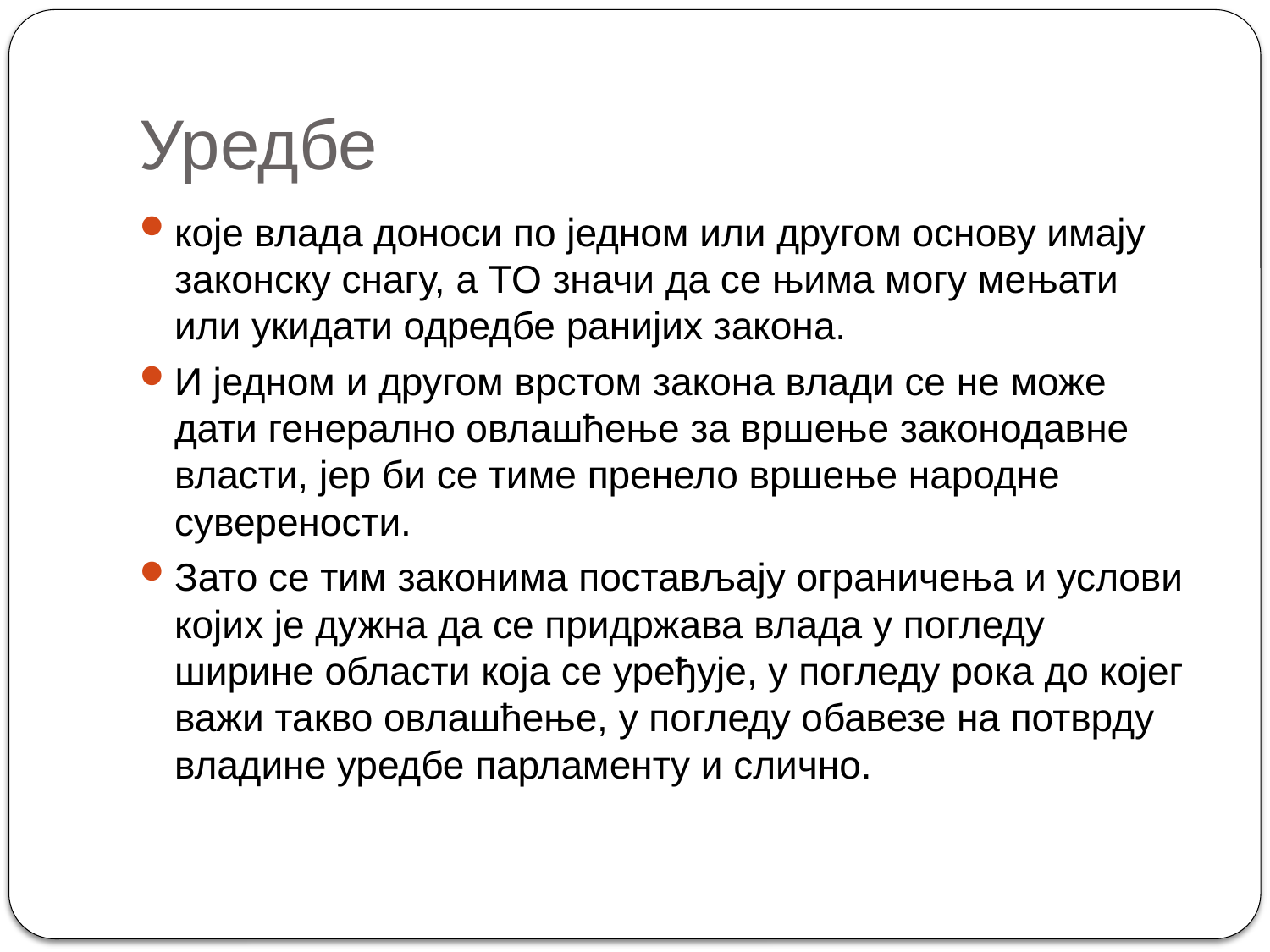

# Уредбе
које влада доноси по једном или другом основу имају законску снагу, a to значи да се њима могу мењати или укидати одредбе ранијих закона.
И једном и другом врстом закона влади се не може дати генерално овлашћење за вршење законодавне власти, јер би се тиме пренело вршење народне суверености.
Зато се тим законима постављају ограничења и услови којих је дужна да се придржава влада у погледу ширине области која се уређује, у погледу рока до којег важи такво овлашћење, у погледу обавезе на потврду владине уредбе парламенту и слично.